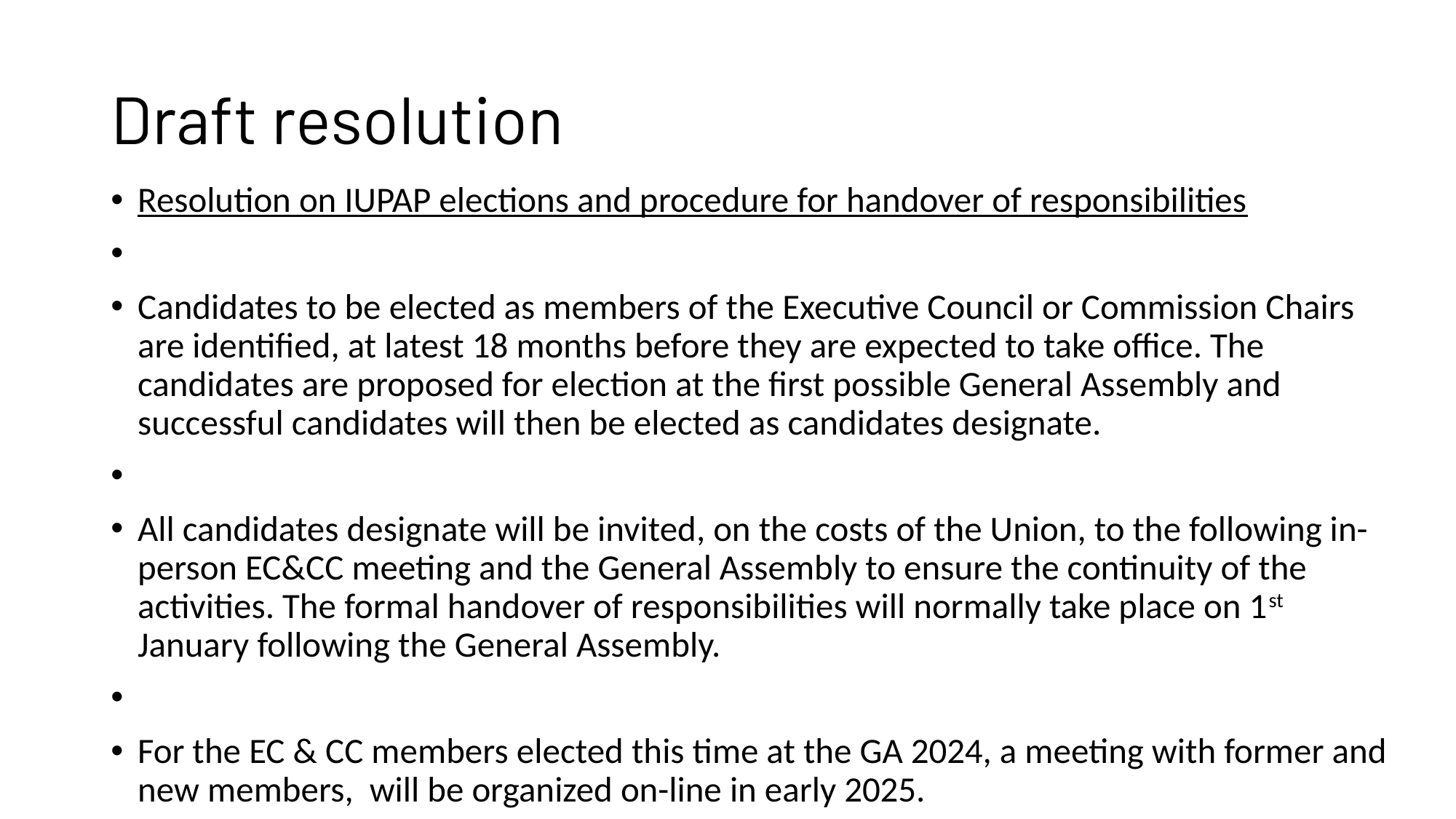

# Draft resolution
Resolution on IUPAP elections and procedure for handover of responsibilities

Candidates to be elected as members of the Executive Council or Commission Chairs are identified, at latest 18 months before they are expected to take office. The candidates are proposed for election at the first possible General Assembly and successful candidates will then be elected as candidates designate.

All candidates designate will be invited, on the costs of the Union, to the following in-person EC&CC meeting and the General Assembly to ensure the continuity of the activities. The formal handover of responsibilities will normally take place on 1st January following the General Assembly.

For the EC & CC members elected this time at the GA 2024, a meeting with former and new members,  will be organized on-line in early 2025.